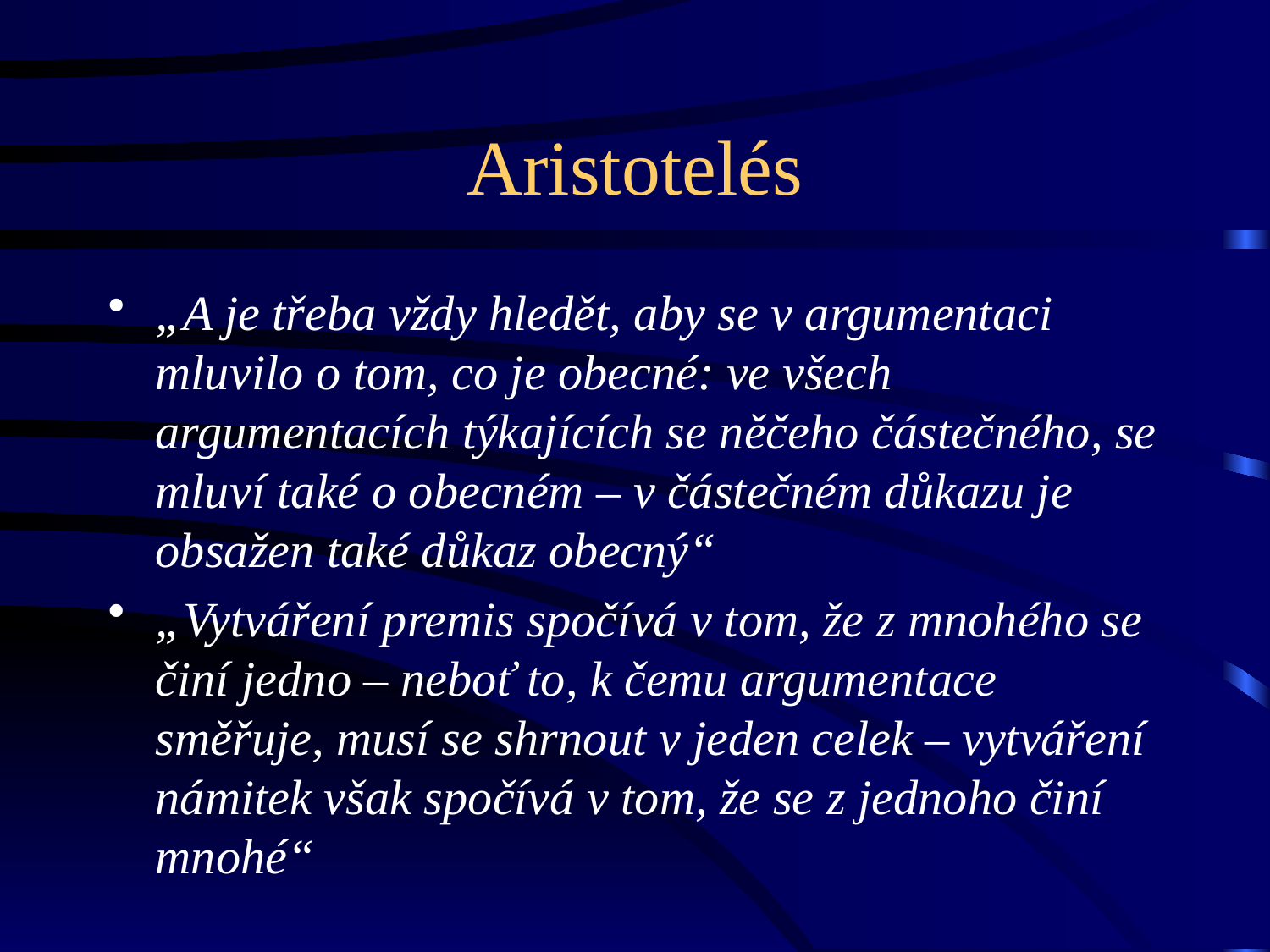

# Aristotelés
„A je třeba vždy hledět, aby se v argumentaci mluvilo o tom, co je obecné: ve všech argumentacích týkajících se něčeho částečného, se mluví také o obecném – v částečném důkazu je obsažen také důkaz obecný“
„Vytváření premis spočívá v tom, že z mnohého se činí jedno – neboť to, k čemu argumentace směřuje, musí se shrnout v jeden celek – vytváření námitek však spočívá v tom, že se z jednoho činí mnohé“